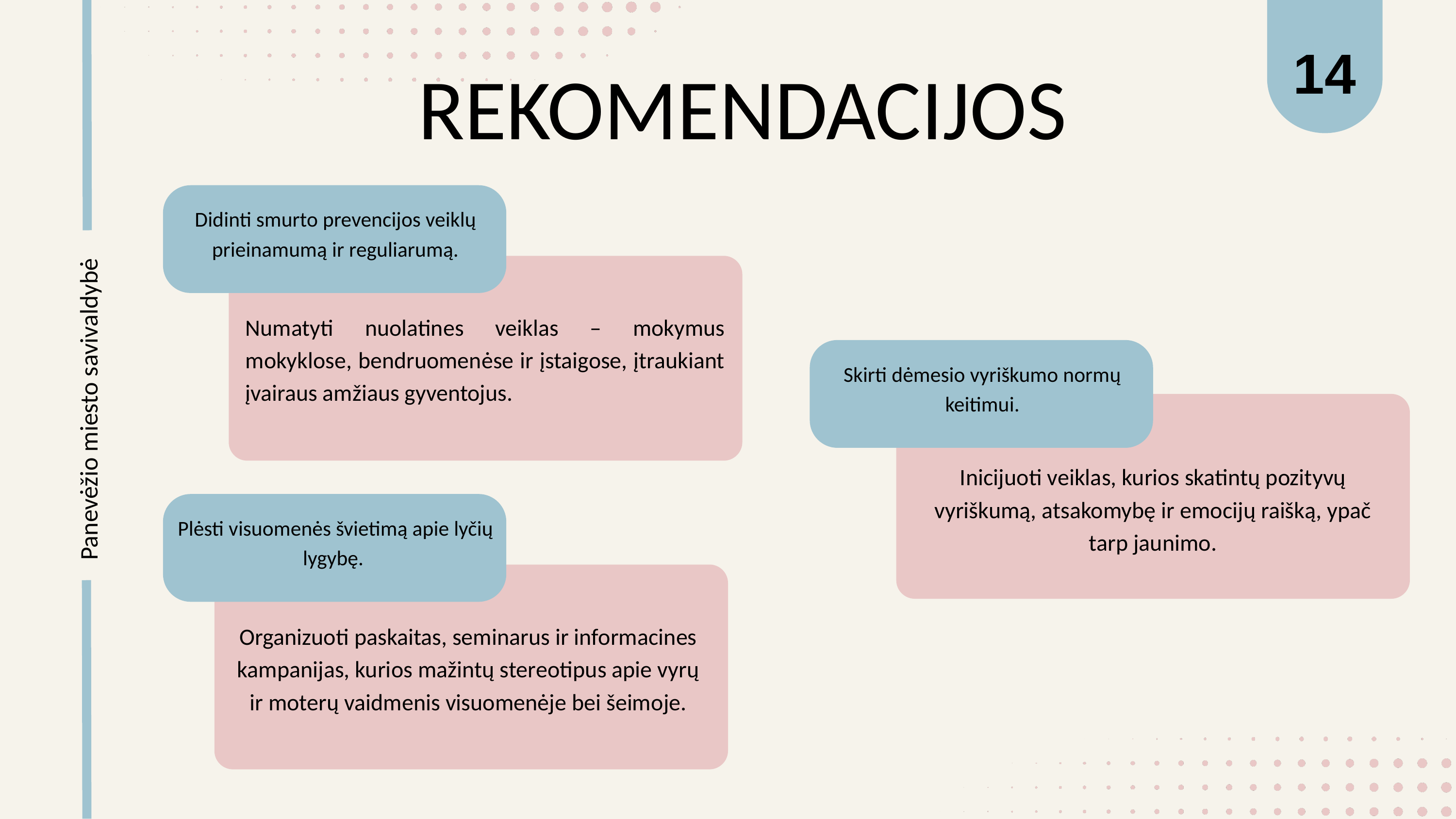

14

REKOMENDACIJOS

Didinti smurto prevencijos veiklų prieinamumą ir reguliarumą.

Numatyti nuolatines veiklas – mokymus mokyklose, bendruomenėse ir įstaigose, įtraukiant įvairaus amžiaus gyventojus.

Skirti dėmesio vyriškumo normų keitimui.

Panevėžio miesto savivaldybė

Inicijuoti veiklas, kurios skatintų pozityvų vyriškumą, atsakomybę ir emocijų raišką, ypač tarp jaunimo.

Plėsti visuomenės švietimą apie lyčių lygybę.

Organizuoti paskaitas, seminarus ir informacines kampanijas, kurios mažintų stereotipus apie vyrų ir moterų vaidmenis visuomenėje bei šeimoje.